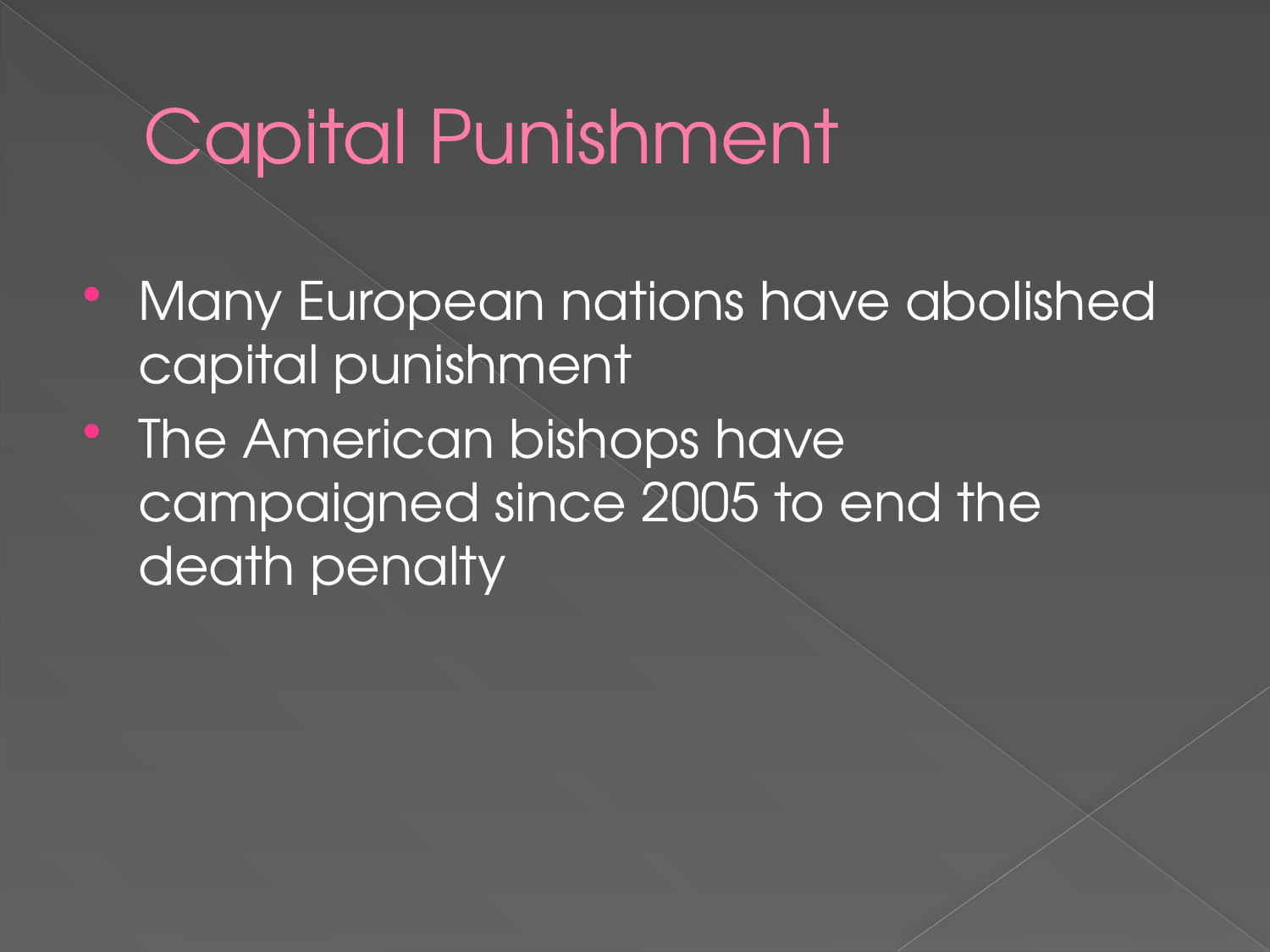

# Capital Punishment
Many European nations have abolished capital punishment
The American bishops have campaigned since 2005 to end the death penalty